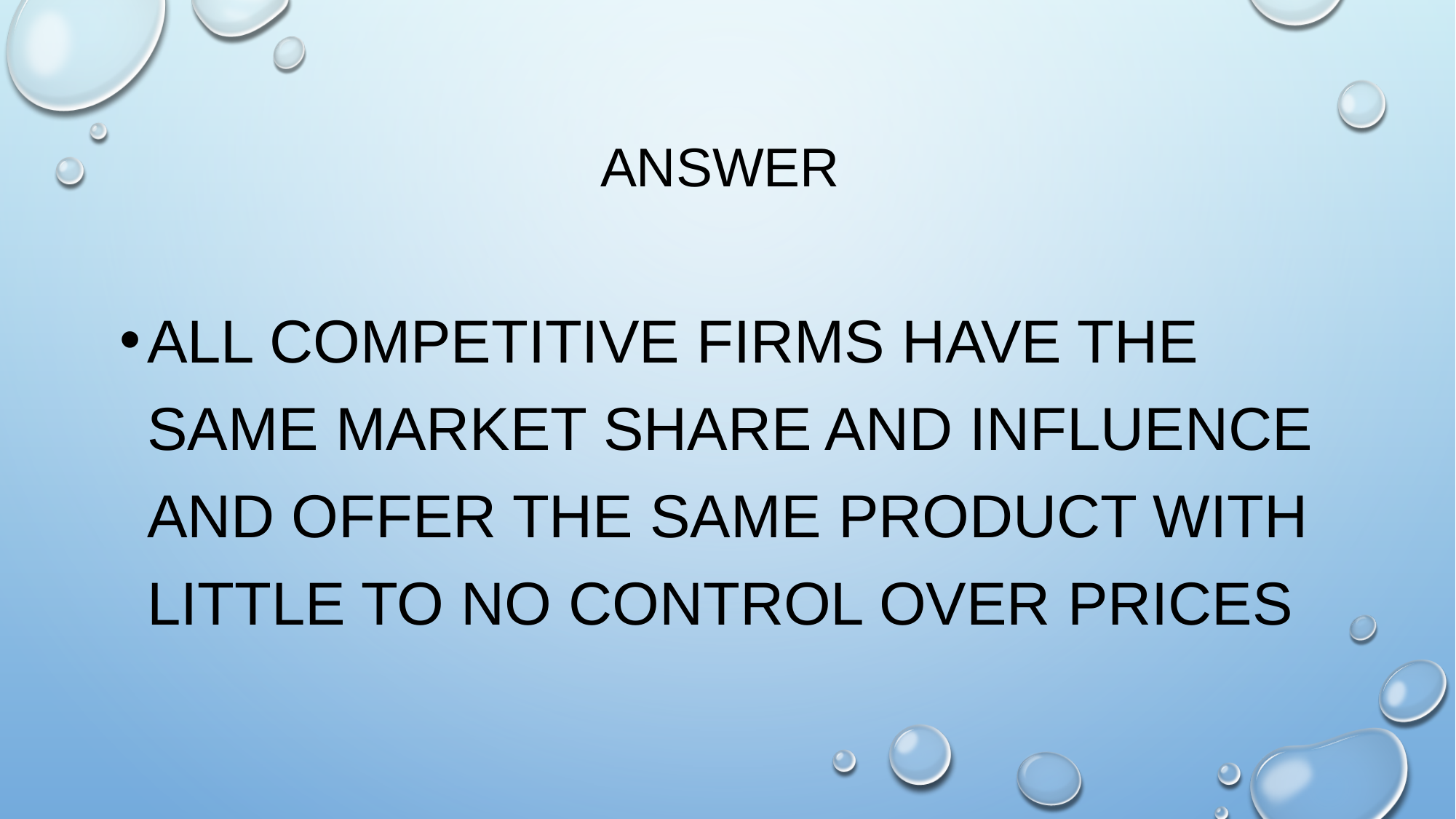

# Answer
all competitive firms have the same market share and influence and offer the same product with little to no control over prices